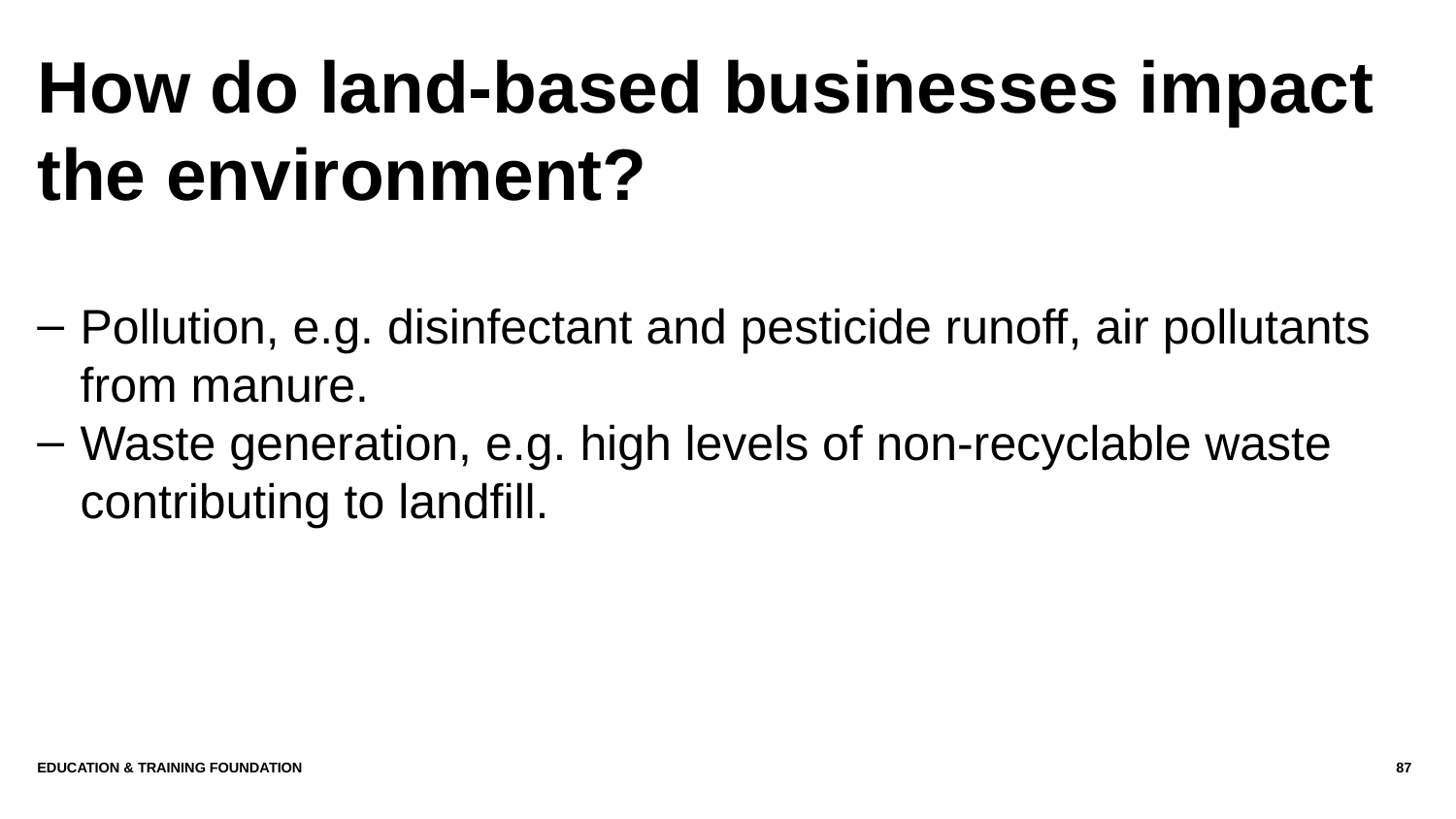

# How do land-based businesses impact the environment?

Pollution, e.g. disinfectant and pesticide runoff, air pollutants from manure.
Waste generation, e.g. high levels of non-recyclable waste contributing to landfill.

Education & Training Foundation
87